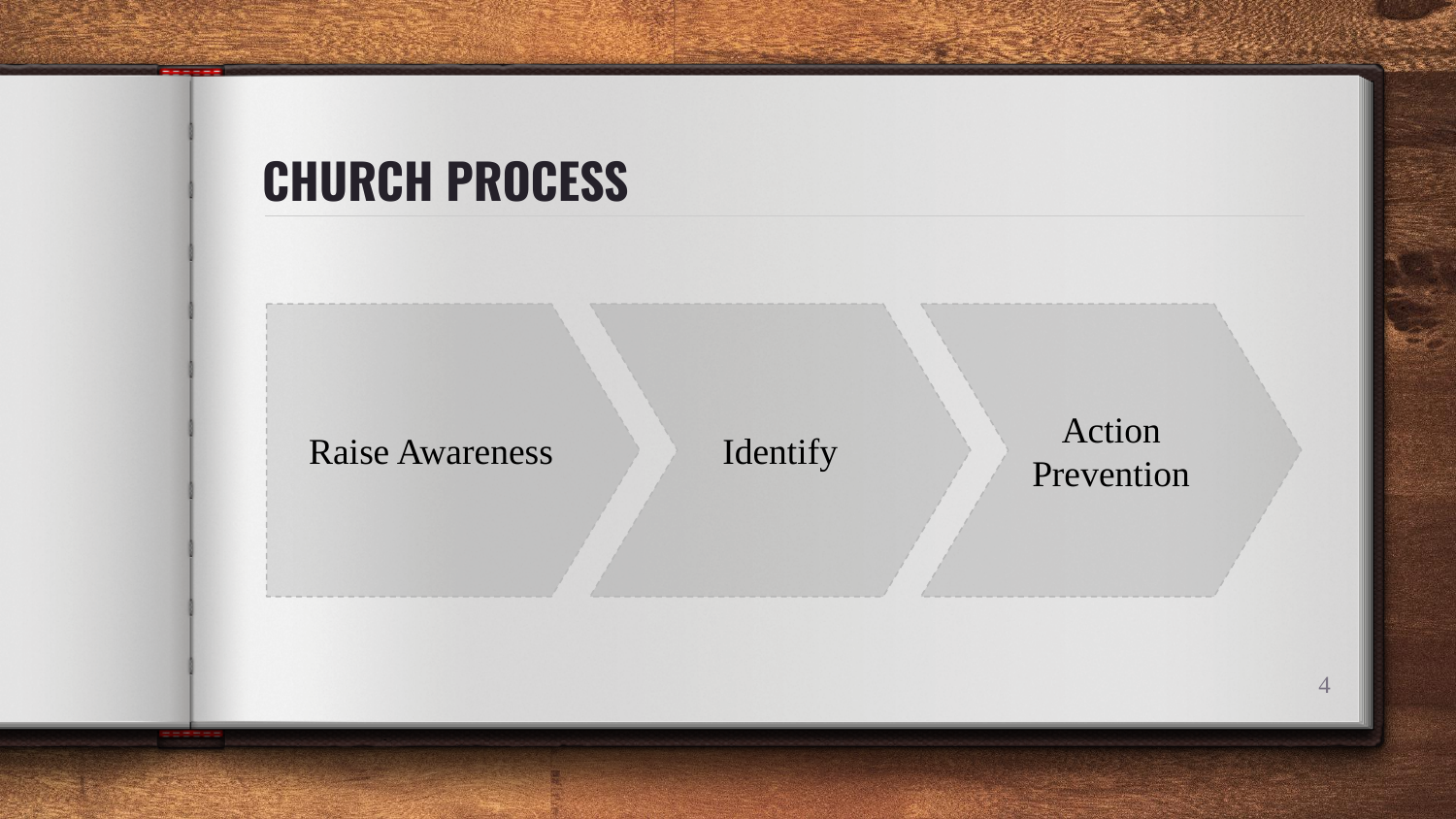

# CHURCH PROCESS
Raise Awareness
Identify
Action Prevention
4